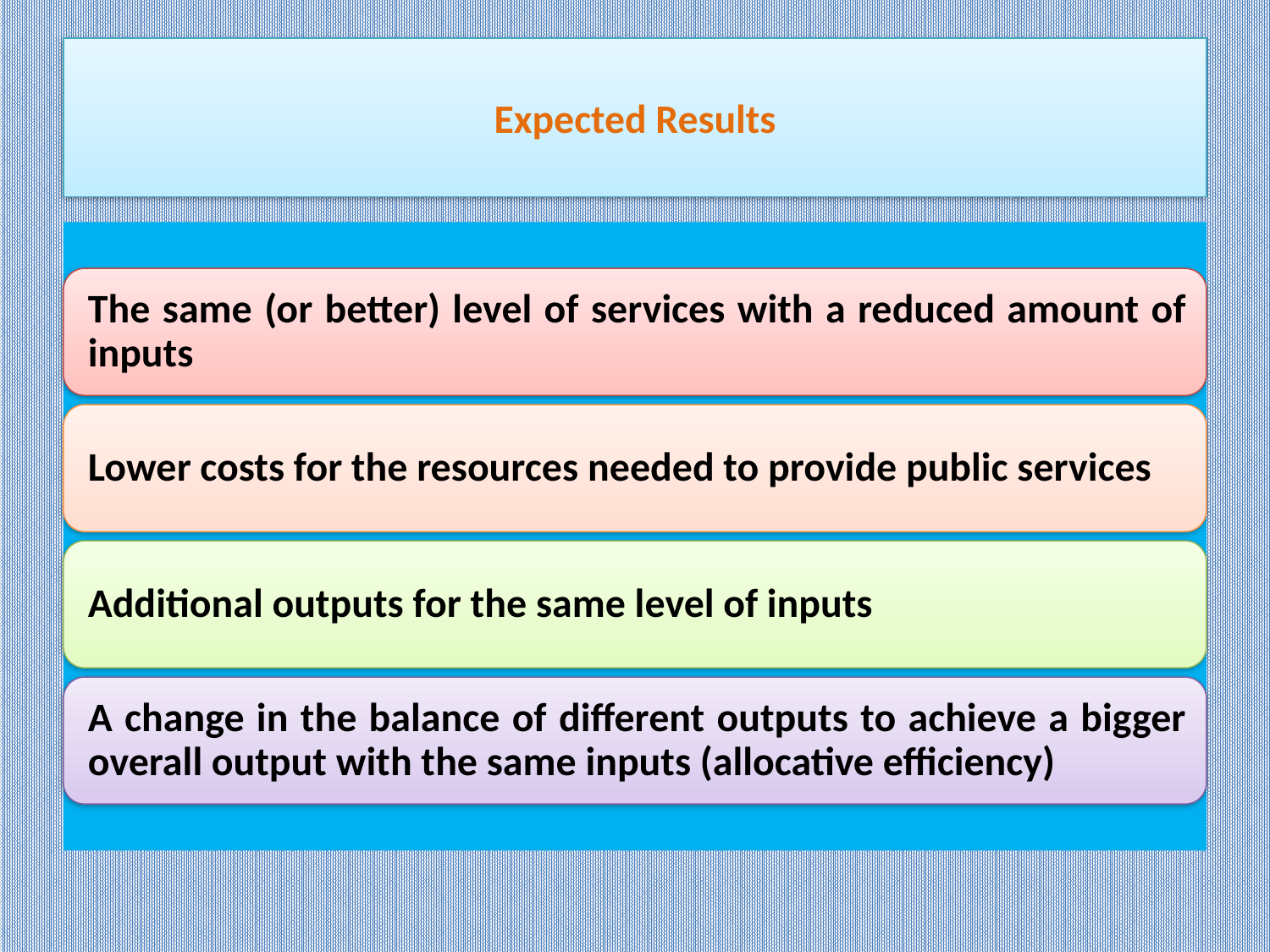

# Expected Results
The same (or better) level of services with a reduced amount of inputs
Lower costs for the resources needed to provide public services
Additional outputs for the same level of inputs
A change in the balance of different outputs to achieve a bigger overall output with the same inputs (allocative efficiency)